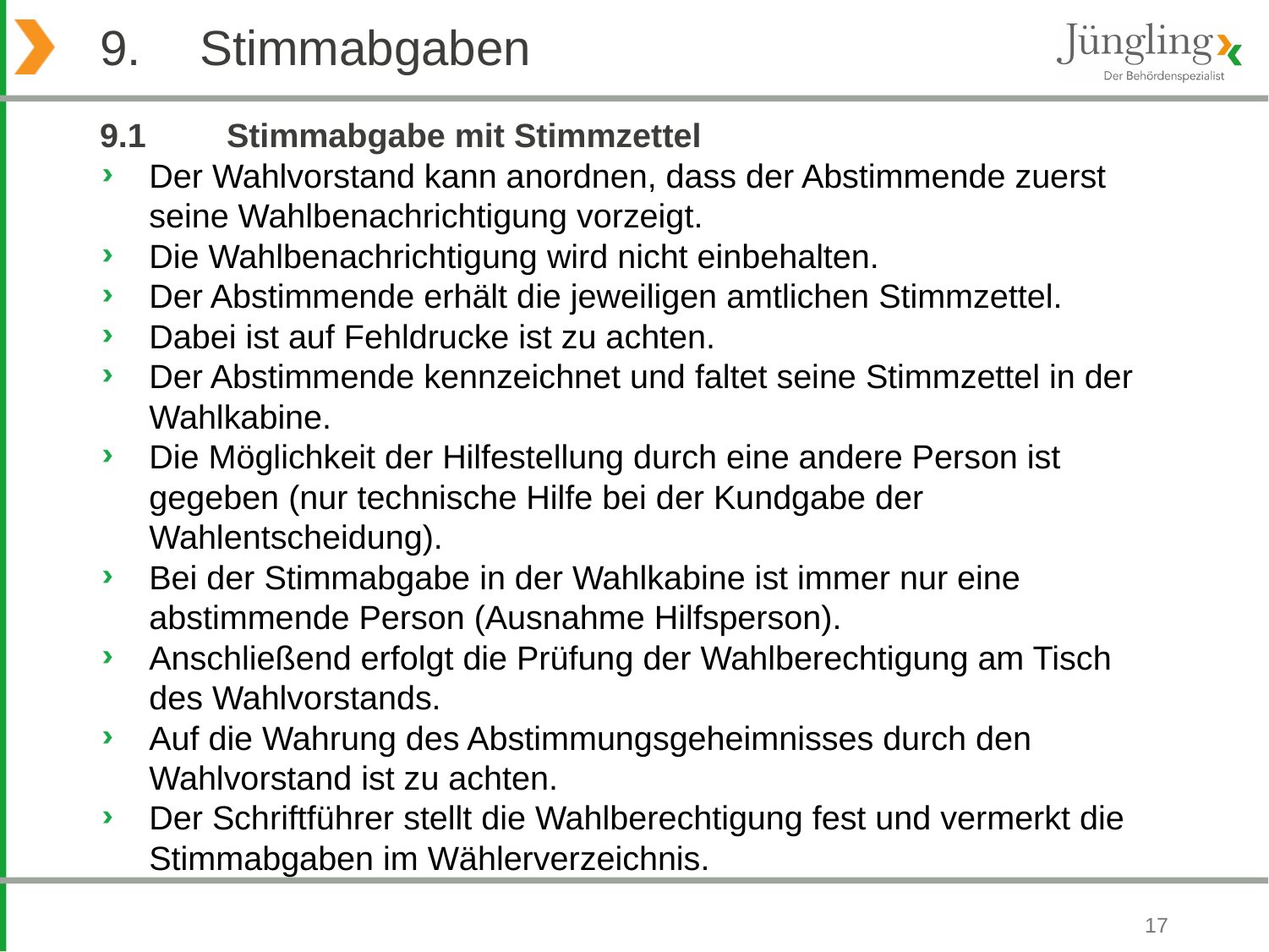

# 9. 	Stimmabgaben
9.1 	Stimmabgabe mit Stimmzettel
Der Wahlvorstand kann anordnen, dass der Abstimmende zuerst seine Wahlbenachrichtigung vorzeigt.
Die Wahlbenachrichtigung wird nicht einbehalten.
Der Abstimmende erhält die jeweiligen amtlichen Stimmzettel.
Dabei ist auf Fehldrucke ist zu achten.
Der Abstimmende kennzeichnet und faltet seine Stimmzettel in der Wahlkabine.
Die Möglichkeit der Hilfestellung durch eine andere Person ist gegeben (nur technische Hilfe bei der Kundgabe der Wahlentscheidung).
Bei der Stimmabgabe in der Wahlkabine ist immer nur eine abstimmende Person (Ausnahme Hilfsperson).
Anschließend erfolgt die Prüfung der Wahlberechtigung am Tisch des Wahlvorstands.
Auf die Wahrung des Abstimmungsgeheimnisses durch den Wahlvorstand ist zu achten.
Der Schriftführer stellt die Wahlberechtigung fest und vermerkt die Stimmabgaben im Wählerverzeichnis.

17